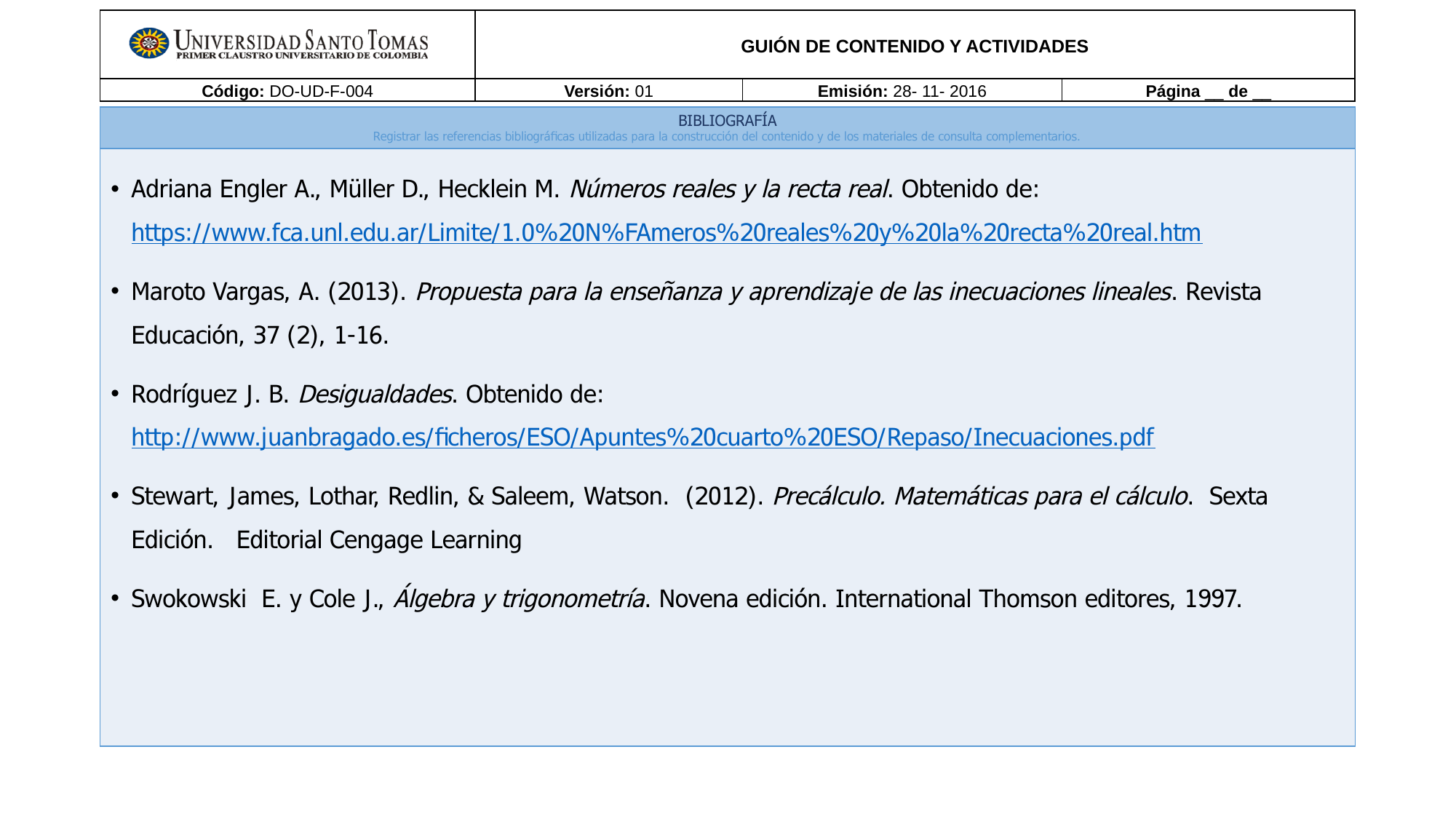

Adriana Engler A., Müller D., Hecklein M. Números reales y la recta real. Obtenido de: https://www.fca.unl.edu.ar/Limite/1.0%20N%FAmeros%20reales%20y%20la%20recta%20real.htm
Maroto Vargas, A. (2013). Propuesta para la enseñanza y aprendizaje de las inecuaciones lineales. Revista Educación, 37 (2), 1-16.
Rodríguez J. B. Desigualdades. Obtenido de: http://www.juanbragado.es/ficheros/ESO/Apuntes%20cuarto%20ESO/Repaso/Inecuaciones.pdf
Stewart, James, Lothar, Redlin, & Saleem, Watson.  (2012). Precálculo. Matemáticas para el cálculo.  Sexta Edición.   Editorial Cengage Learning
Swokowski  E. y Cole J., Álgebra y trigonometría. Novena edición. International Thomson editores, 1997.